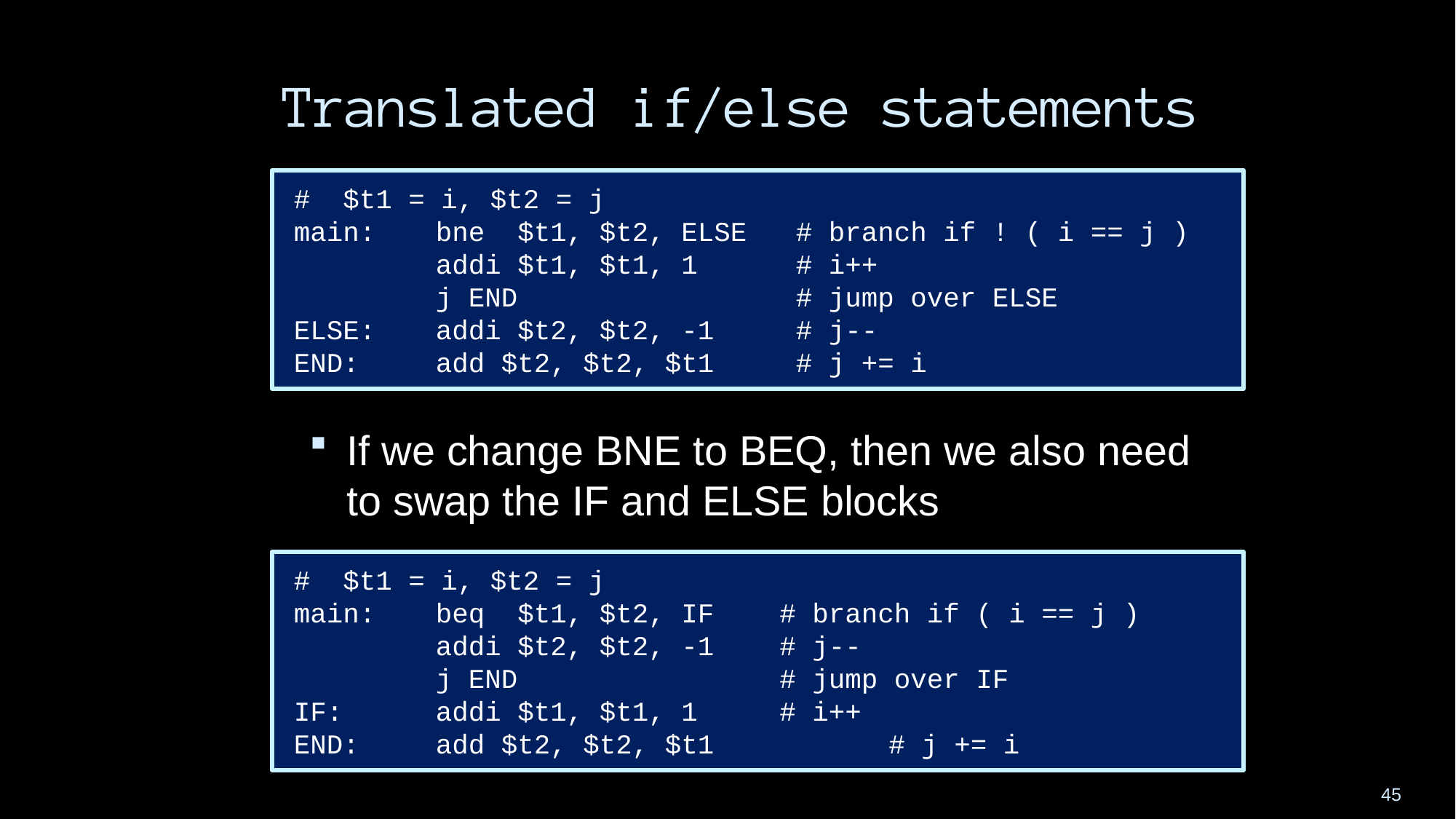

# Translated if/else statements
#  $t1 = i, $t2 = j
main: 	  bne  $t1, $t2, ELSE   # branch if ! ( i == j )
     	  addi $t1, $t1, 1      # i++
     	  j END                 # jump over ELSE
ELSE:	  addi $t2, $t2, -1     # j--
END: 	  add $t2, $t2, $t1     # j += i
If we change BNE to BEQ, then we also need to swap the IF and ELSE blocks
#  $t1 = i, $t2 = j
main: 	  beq  $t1, $t2, IF	   # branch if ( i == j )
    	  addi $t2, $t2, -1	   # j--
     	  j END           	   # jump over IF
IF:	  addi $t1, $t1, 1 	   # i++
END: 	  add $t2, $t2, $t1 	   # j += i
45